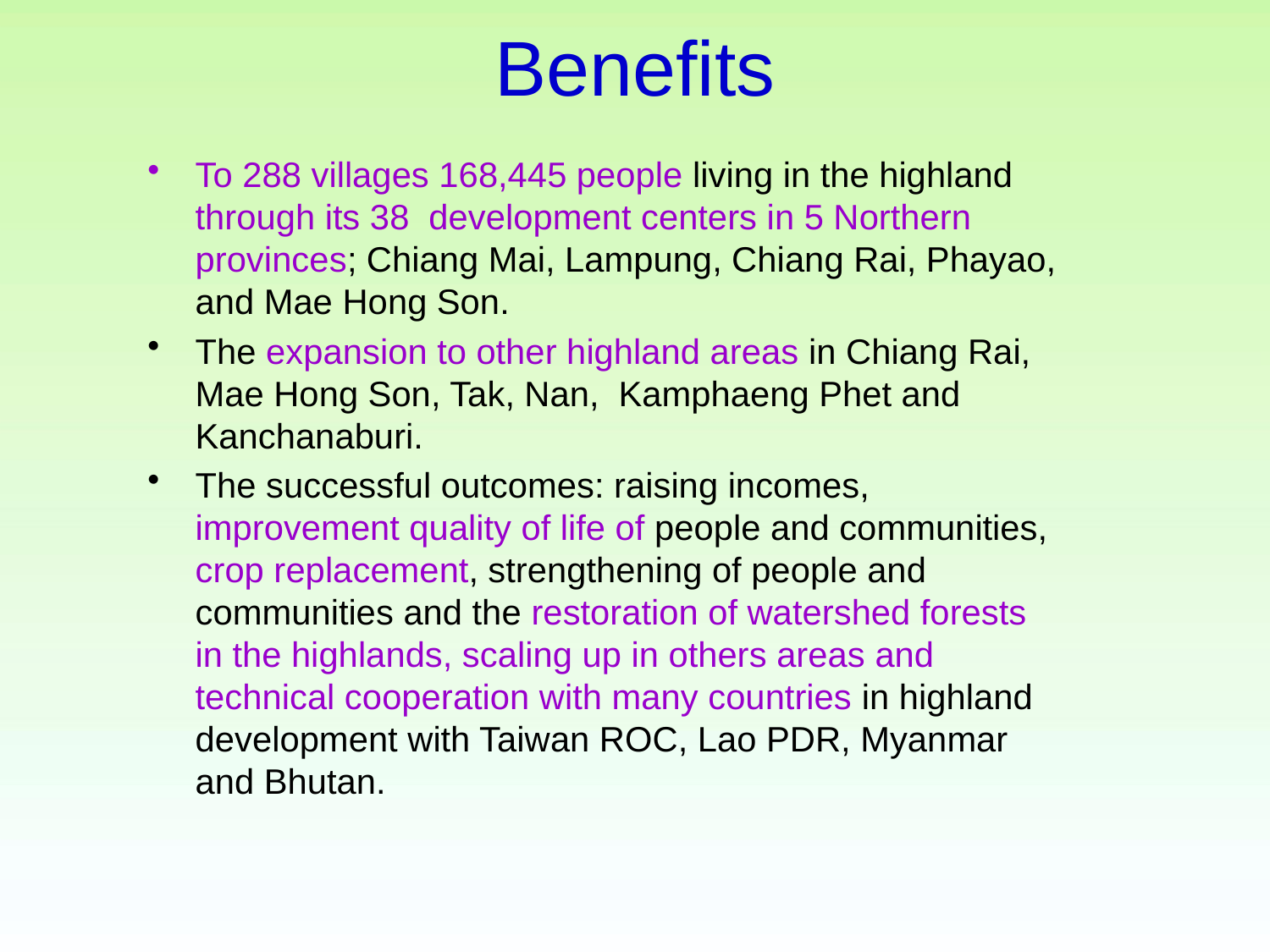

# Benefits
To 288 villages 168,445 people living in the highland through its 38  development centers in 5 Northern provinces; Chiang Mai, Lampung, Chiang Rai, Phayao, and Mae Hong Son.
The expansion to other highland areas in Chiang Rai, Mae Hong Son, Tak, Nan,  Kamphaeng Phet and Kanchanaburi.
The successful outcomes: raising incomes, improvement quality of life of people and communities, crop replacement, strengthening of people and communities and the restoration of watershed forests in the highlands, scaling up in others areas and technical cooperation with many countries in highland development with Taiwan ROC, Lao PDR, Myanmar and Bhutan.